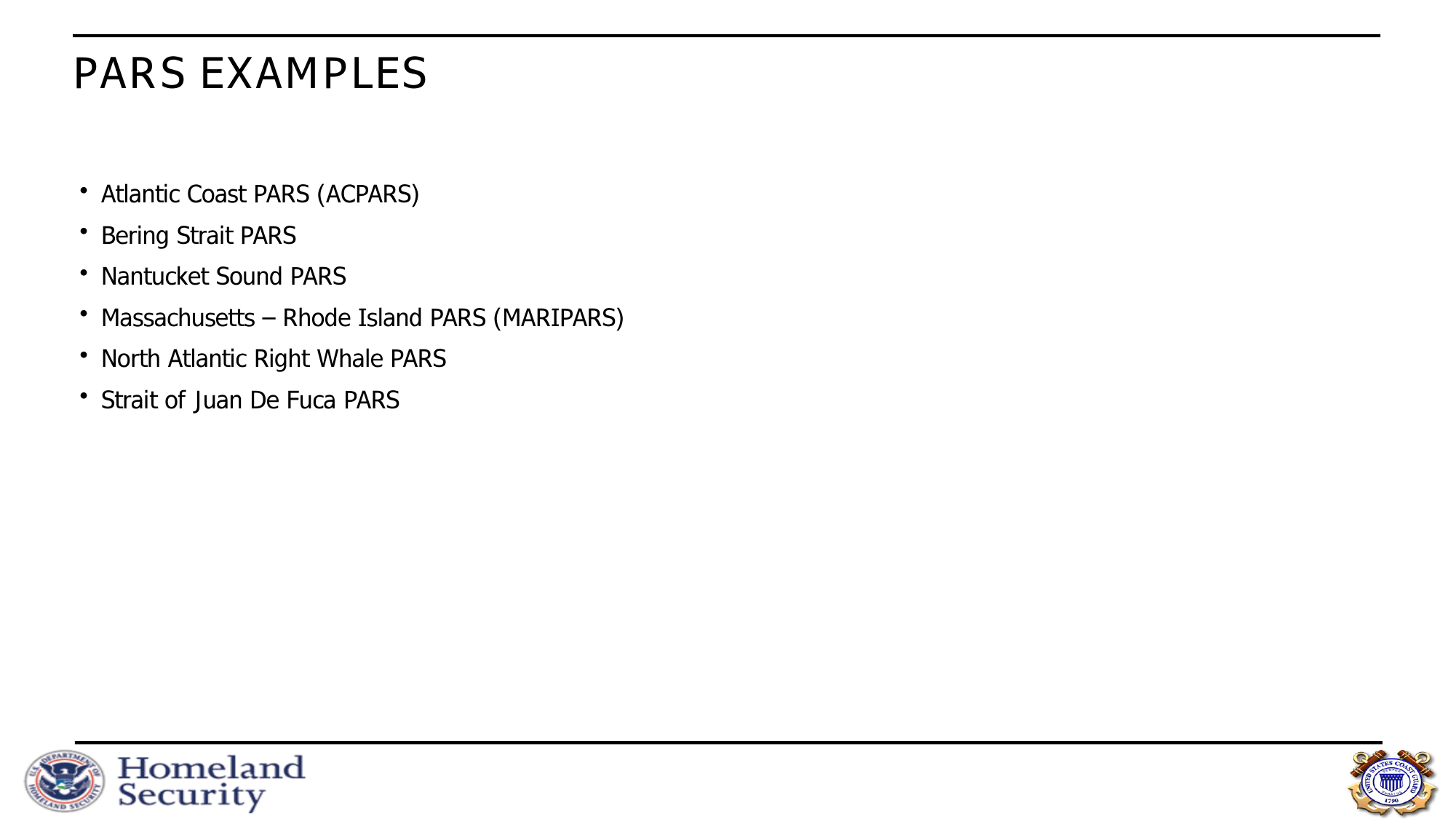

# PARS EXAMPLES
Atlantic Coast PARS (ACPARS)
Bering Strait PARS
Nantucket Sound PARS
Massachusetts – Rhode Island PARS (MARIPARS)
North Atlantic Right Whale PARS
Strait of Juan De Fuca PARS